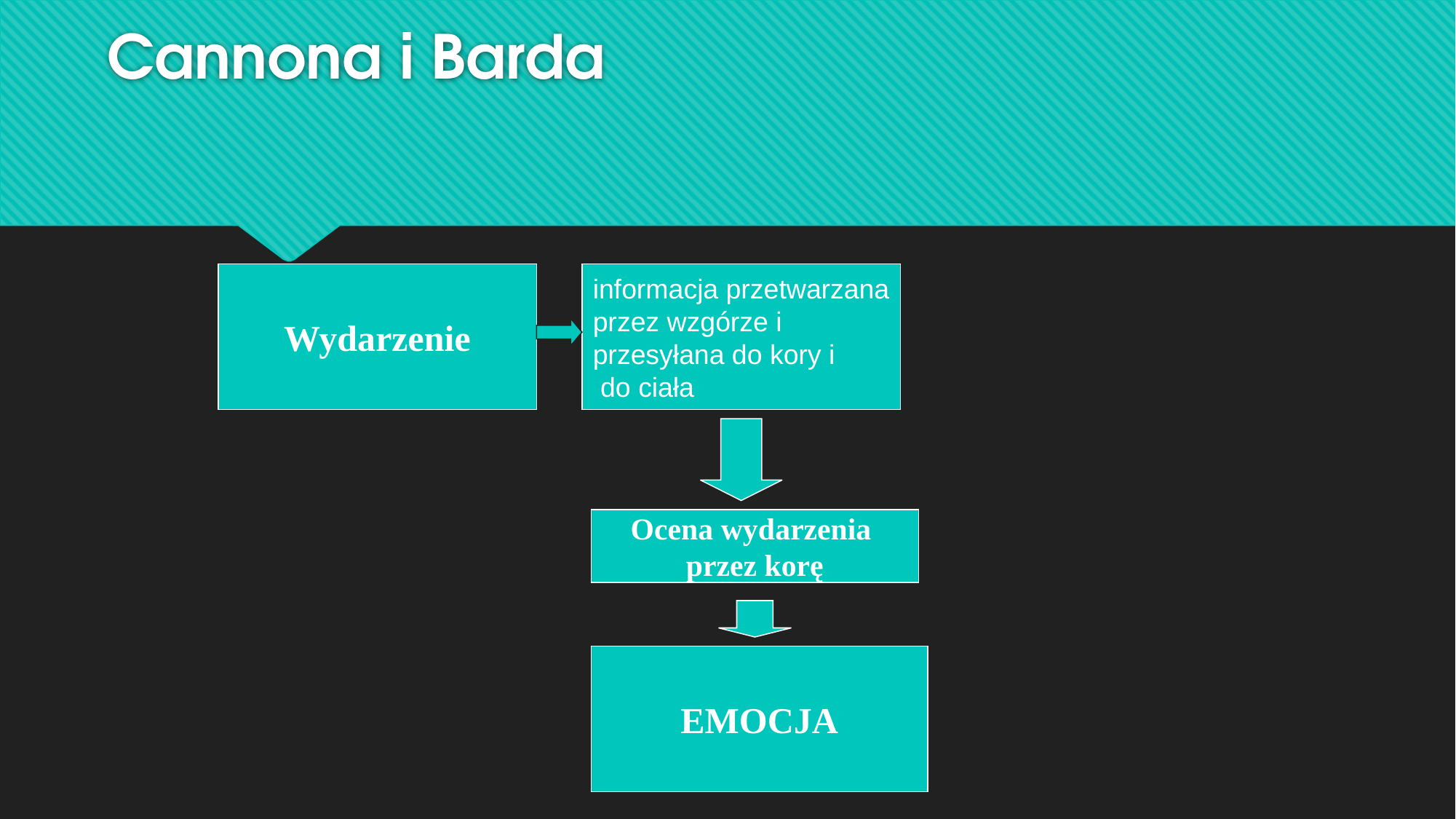

# Cannona i Barda
Wydarzenie
informacja przetwarzana
przez wzgórze i
przesyłana do kory i
 do ciała

Ocena wydarzenia
przez korę

EMOCJA